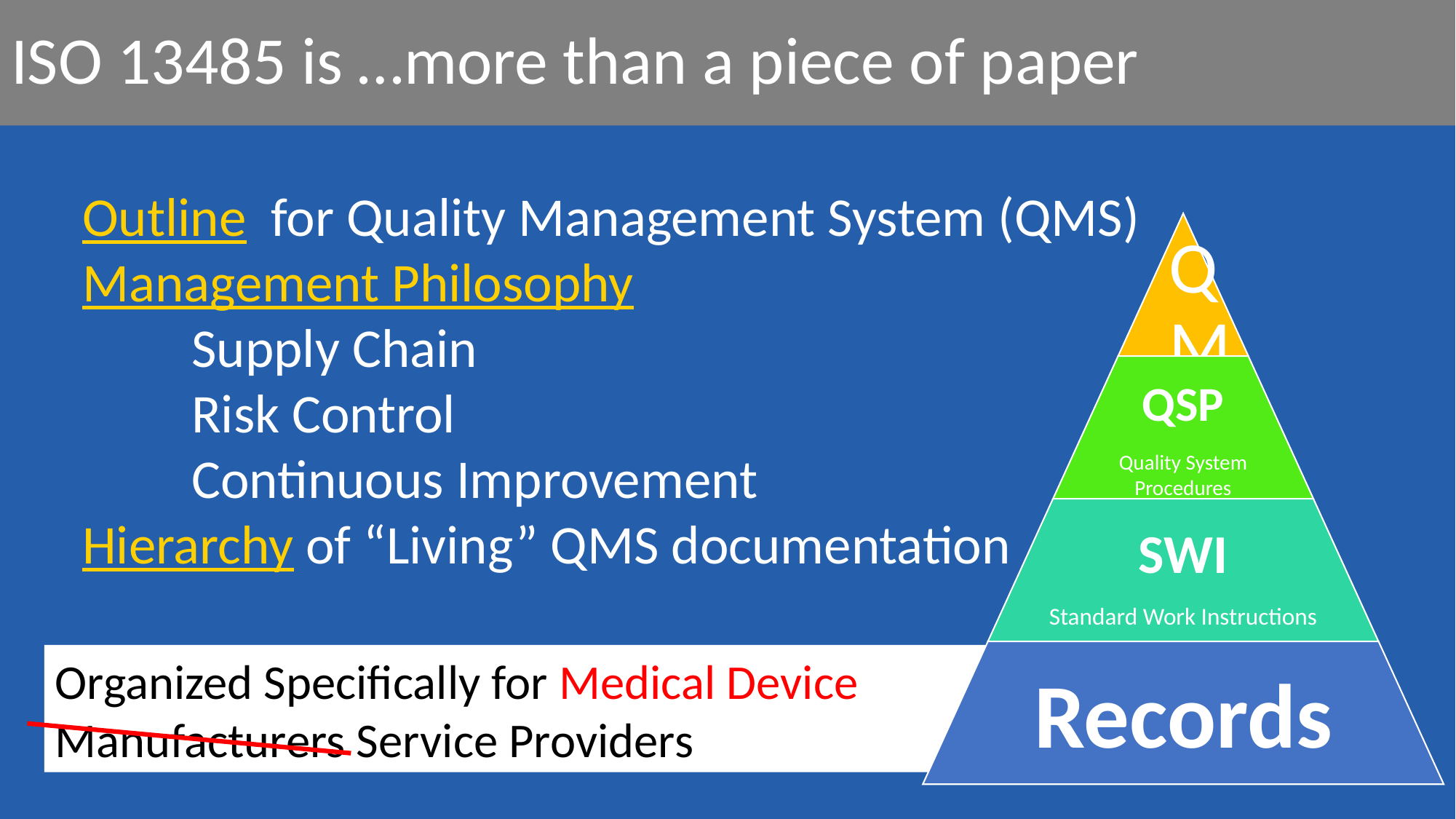

# ISO 13485 is …more than a piece of paper
Outline  for Quality Management System (QMS)
Management Philosophy
	Supply Chain
	Risk Control
	Continuous Improvement
Hierarchy of “Living” QMS documentation
QM
QSP
Quality System Procedures
SWI
Standard Work Instructions
Records
Organized Specifically for Medical Device
Manufacturers Service Providers